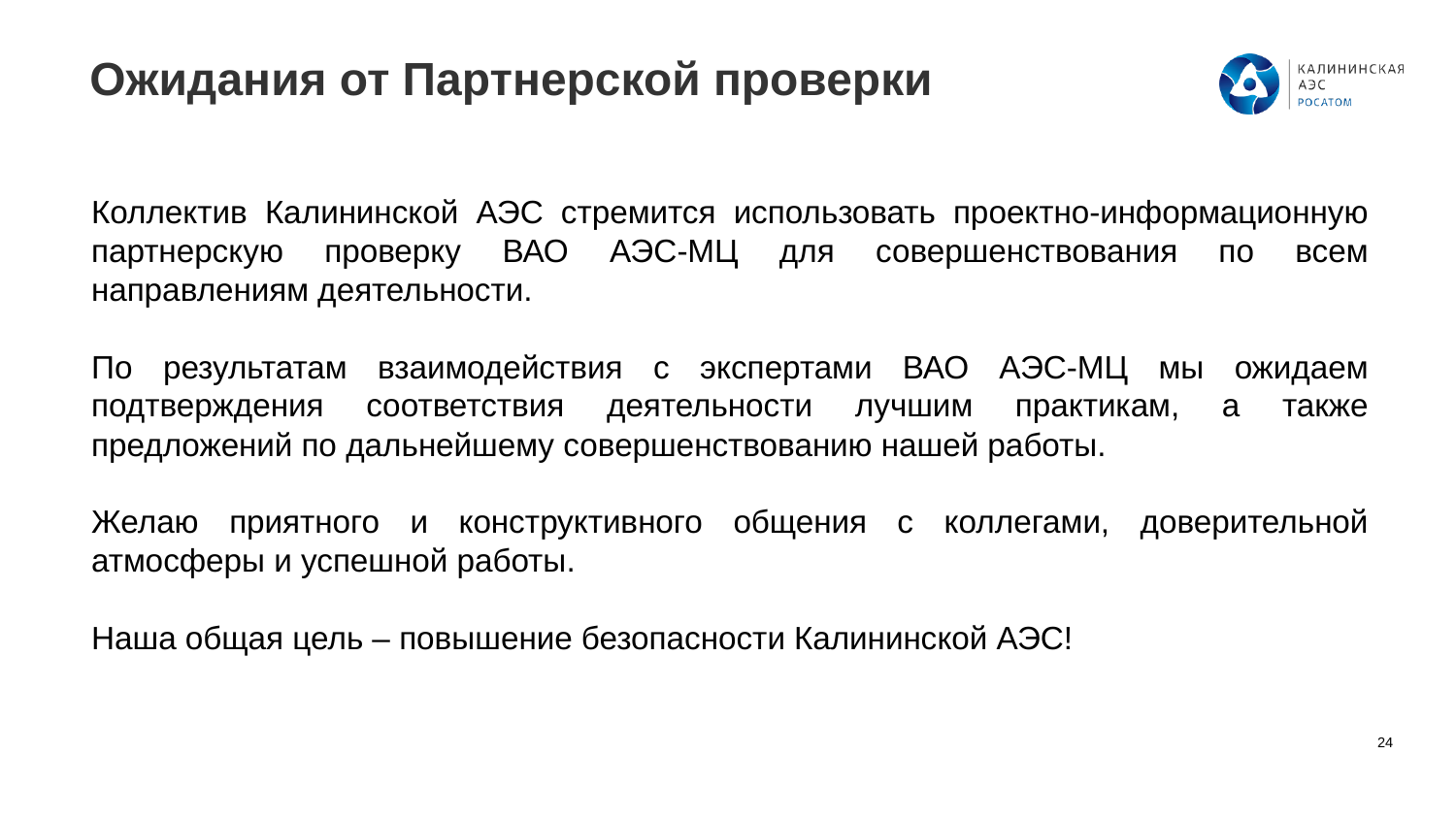

Ожидания от Партнерской проверки

Коллектив Калининской АЭС стремится использовать проектно-информационную партнерскую проверку ВАО АЭС-МЦ для совершенствования по всем направлениям деятельности.

По результатам взаимодействия с экспертами ВАО АЭС-МЦ мы ожидаем подтверждения соответствия деятельности лучшим практикам, а также предложений по дальнейшему совершенствованию нашей работы.

Желаю приятного и конструктивного общения с коллегами, доверительной атмосферы и успешной работы.

Наша общая цель – повышение безопасности Калининской АЭС!